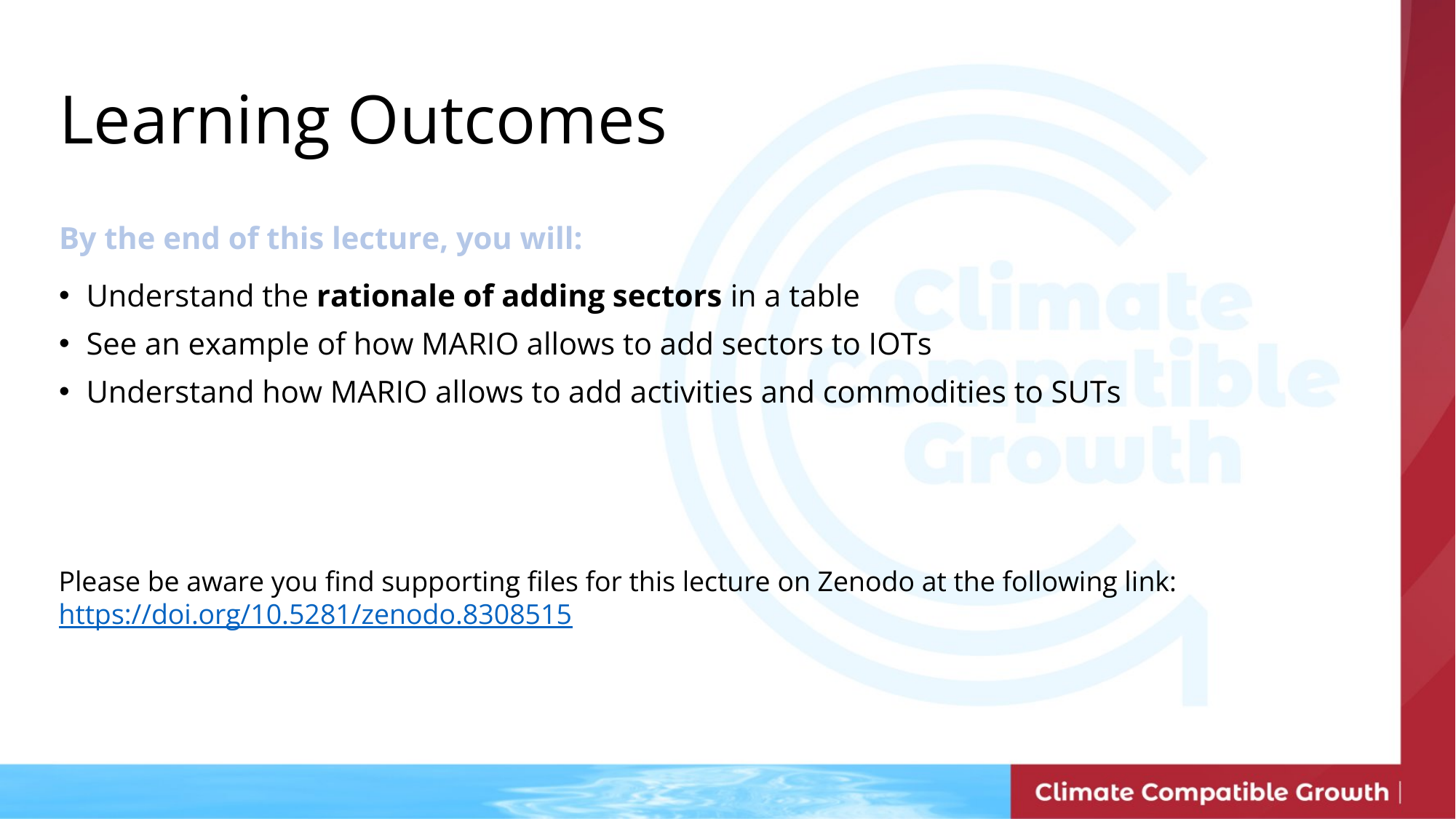

Learning Outcomes
By the end of this lecture, you will:
Understand the rationale of adding sectors in a table
See an example of how MARIO allows to add sectors to IOTs
Understand how MARIO allows to add activities and commodities to SUTs

Please be aware you find supporting files for this lecture on Zenodo at the following link: https://doi.org/10.5281/zenodo.8308515